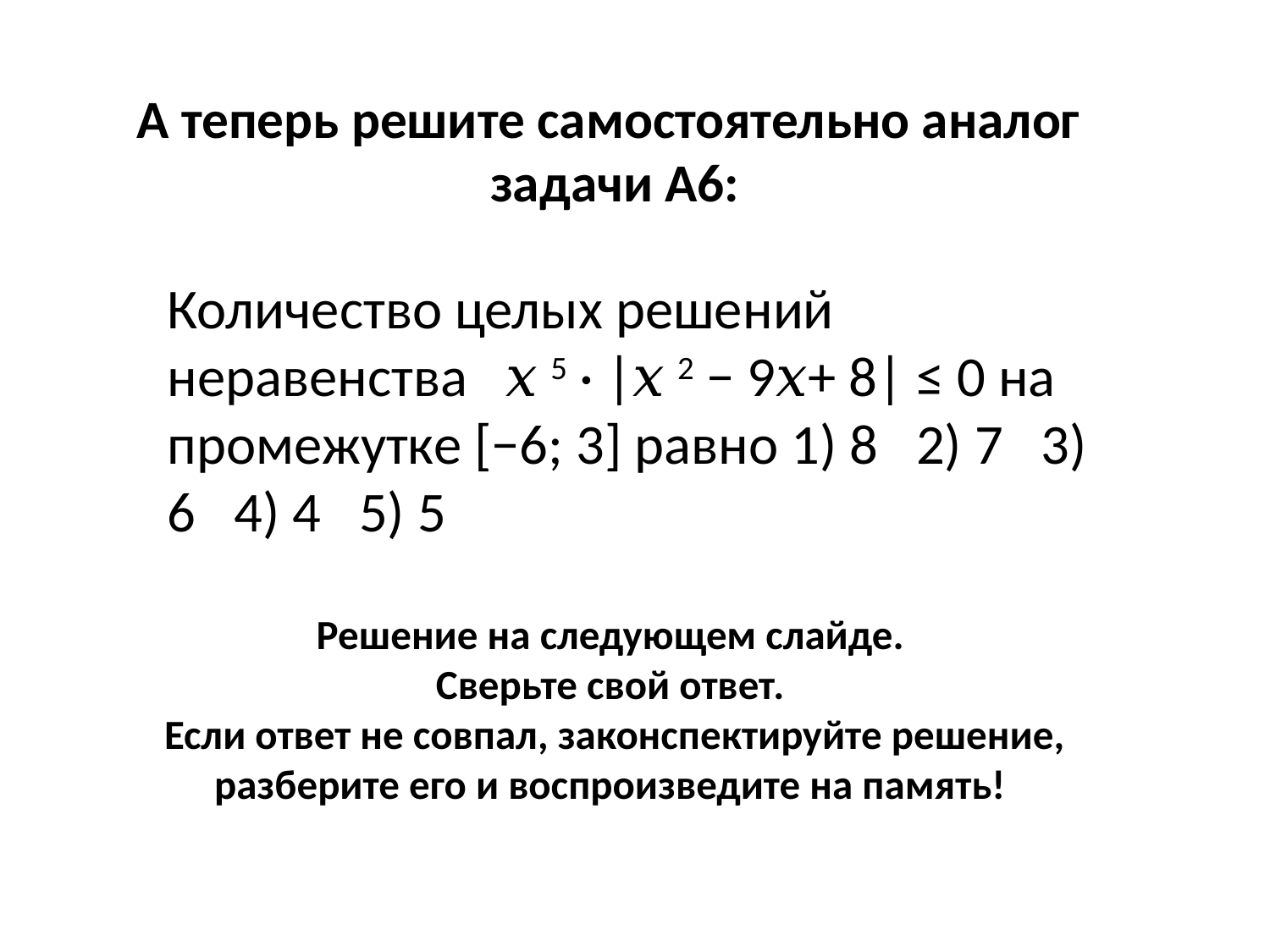

# А теперь решите самостоятельно аналог задачи А6: Решение на следующем слайде. Сверьте свой ответ. Если ответ не совпал, законспектируйте решение, разберите его и воспроизведите на память!
Количество целых решений неравенства   𝑥 5 · |𝑥 2 − 9𝑥+ 8| ≤ 0 на промежутке [−6; 3] равно 1) 8   2) 7   3) 6   4) 4   5) 5